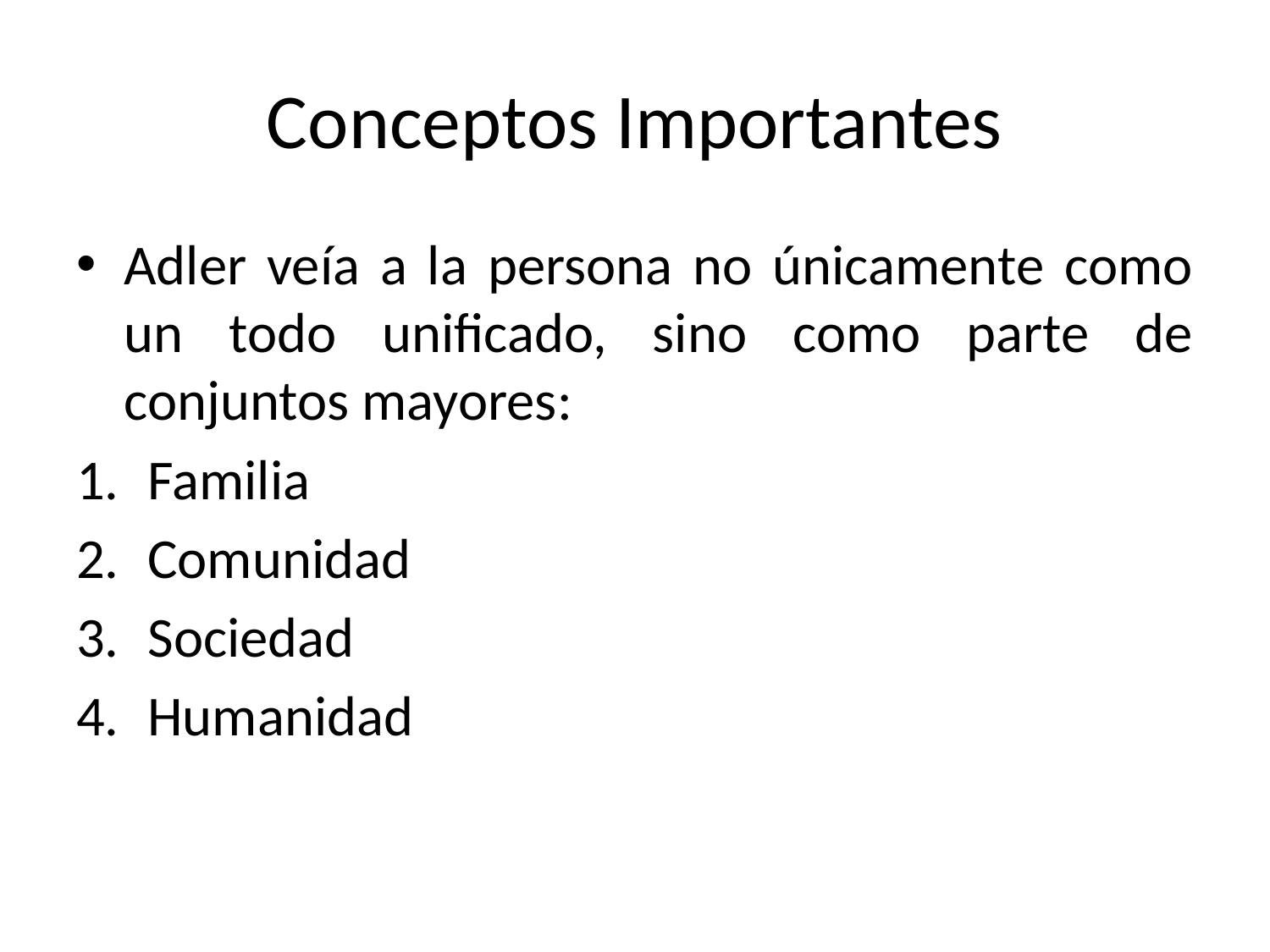

# Conceptos Importantes
Adler veía a la persona no únicamente como un todo unificado, sino como parte de conjuntos mayores:
Familia
Comunidad
Sociedad
Humanidad